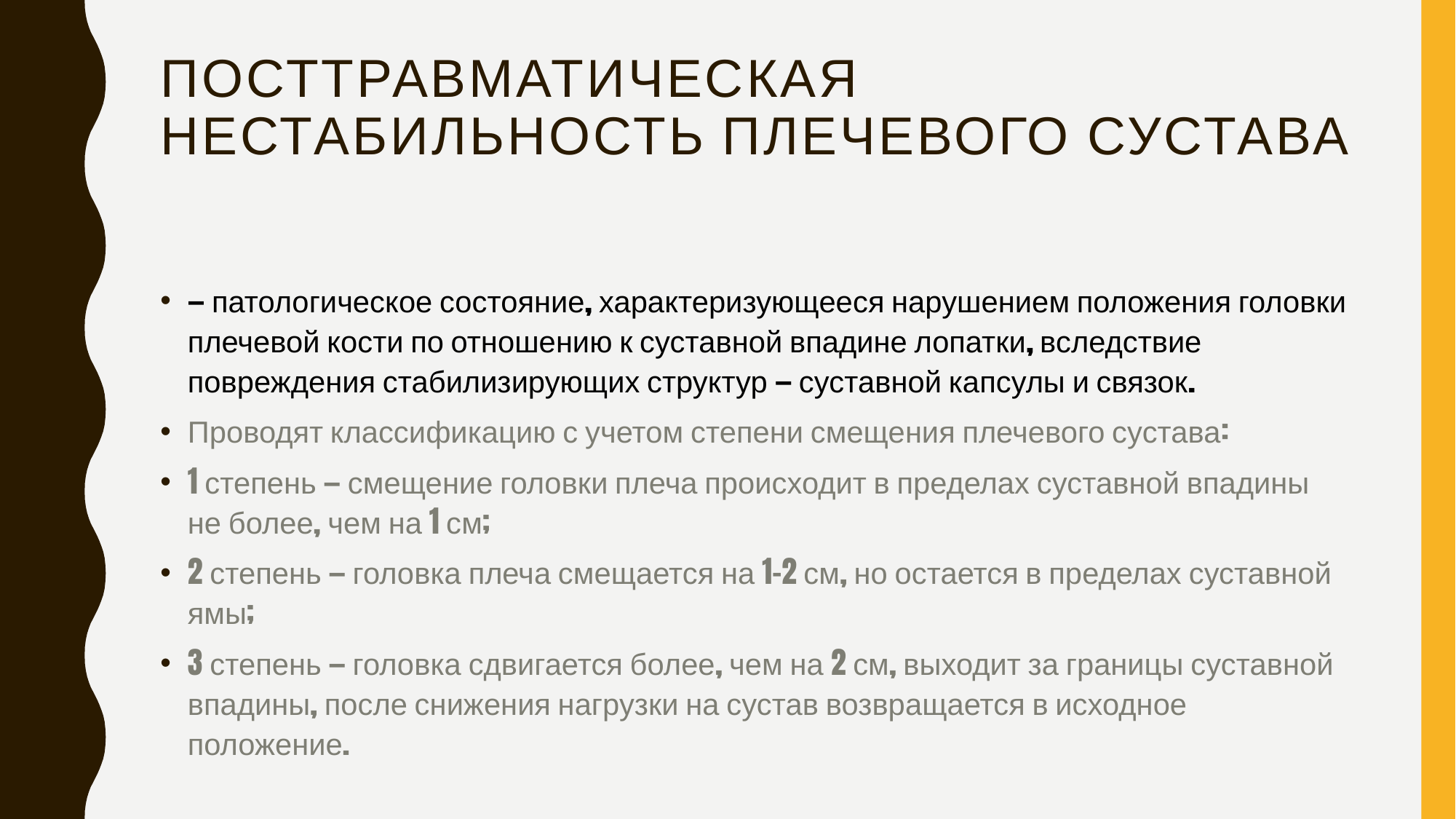

# Посттравматическая нестабильность плечевого сустава
— патологическое состояние, характеризующееся нарушением положения головки плечевой кости по отношению к суставной впадине лопатки, вследствие повреждения стабилизирующих структур — суставной капсулы и связок.
Проводят классификацию с учетом степени смещения плечевого сустава:
1 степень — смещение головки плеча происходит в пределах суставной впадины не более, чем на 1 см;
2 степень — головка плеча смещается на 1-2 см, но остается в пределах суставной ямы;
3 степень — головка сдвигается более, чем на 2 см, выходит за границы суставной впадины, после снижения нагрузки на сустав возвращается в исходное положение.